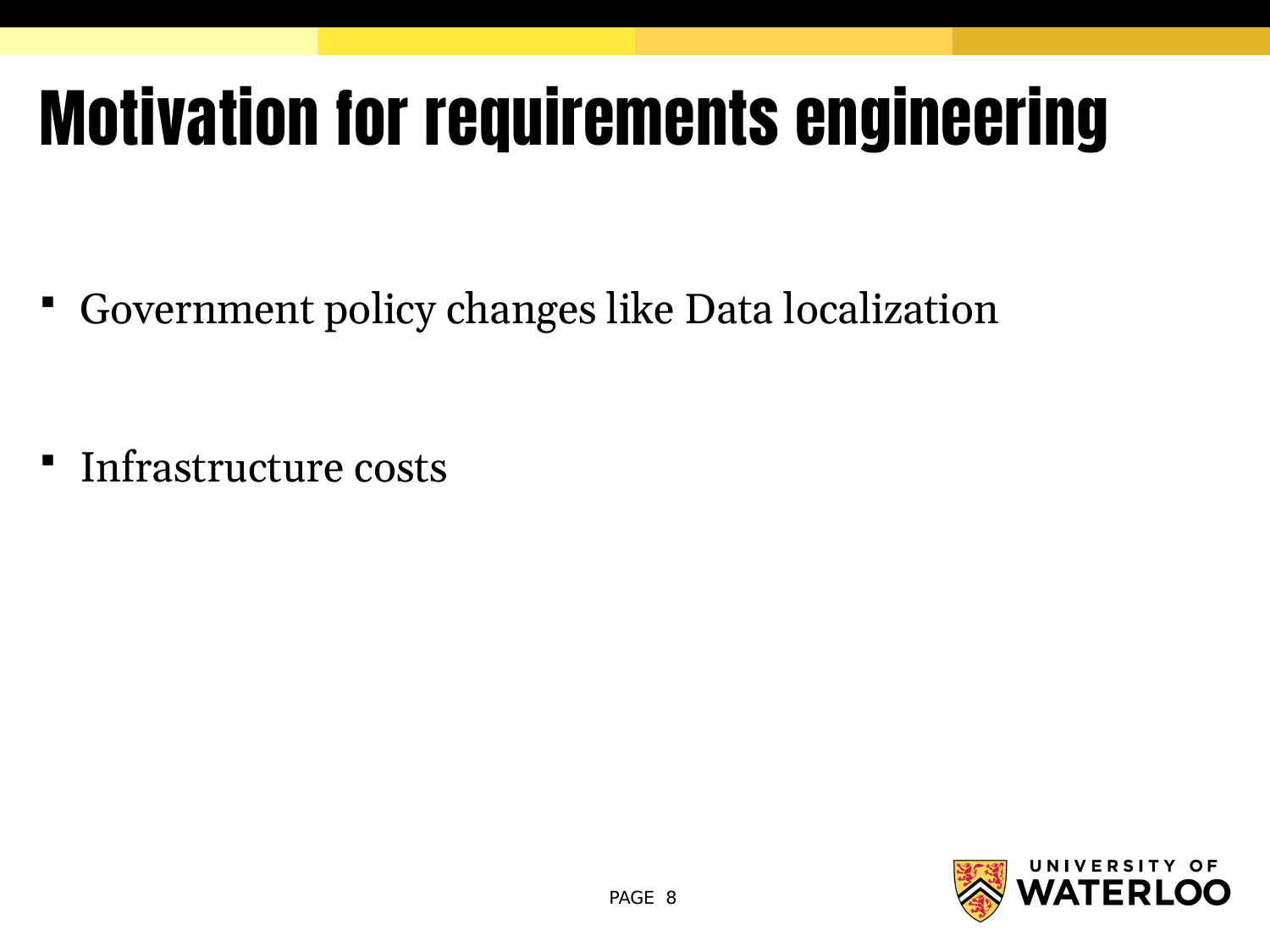

# Motivation for requirements engineering

Government policy changes like Data localization

Infrastructure costs

PAGE  8